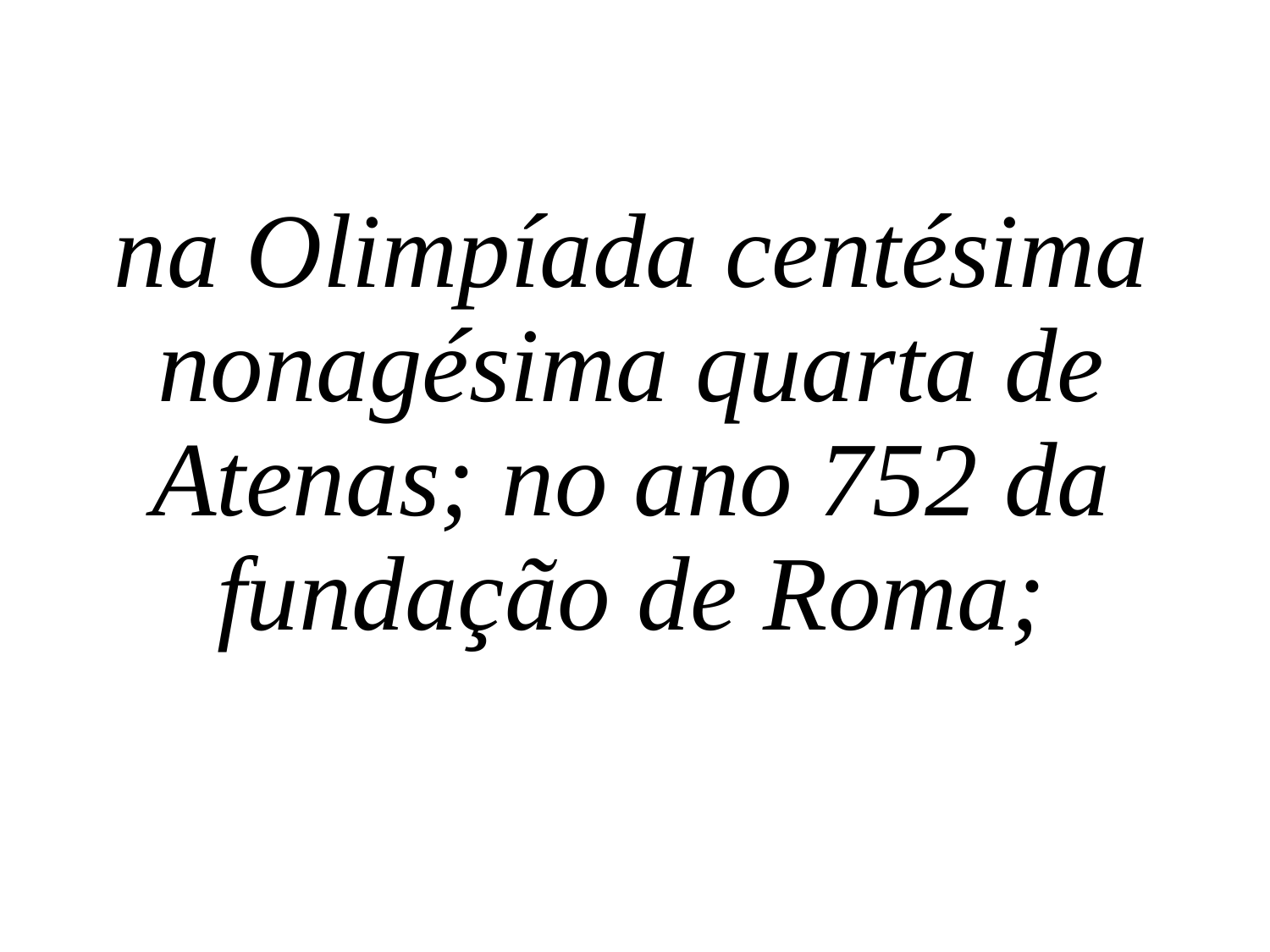

na Olimpíada centésima nonagésima quarta de Atenas; no ano 752 da fundação de Roma;